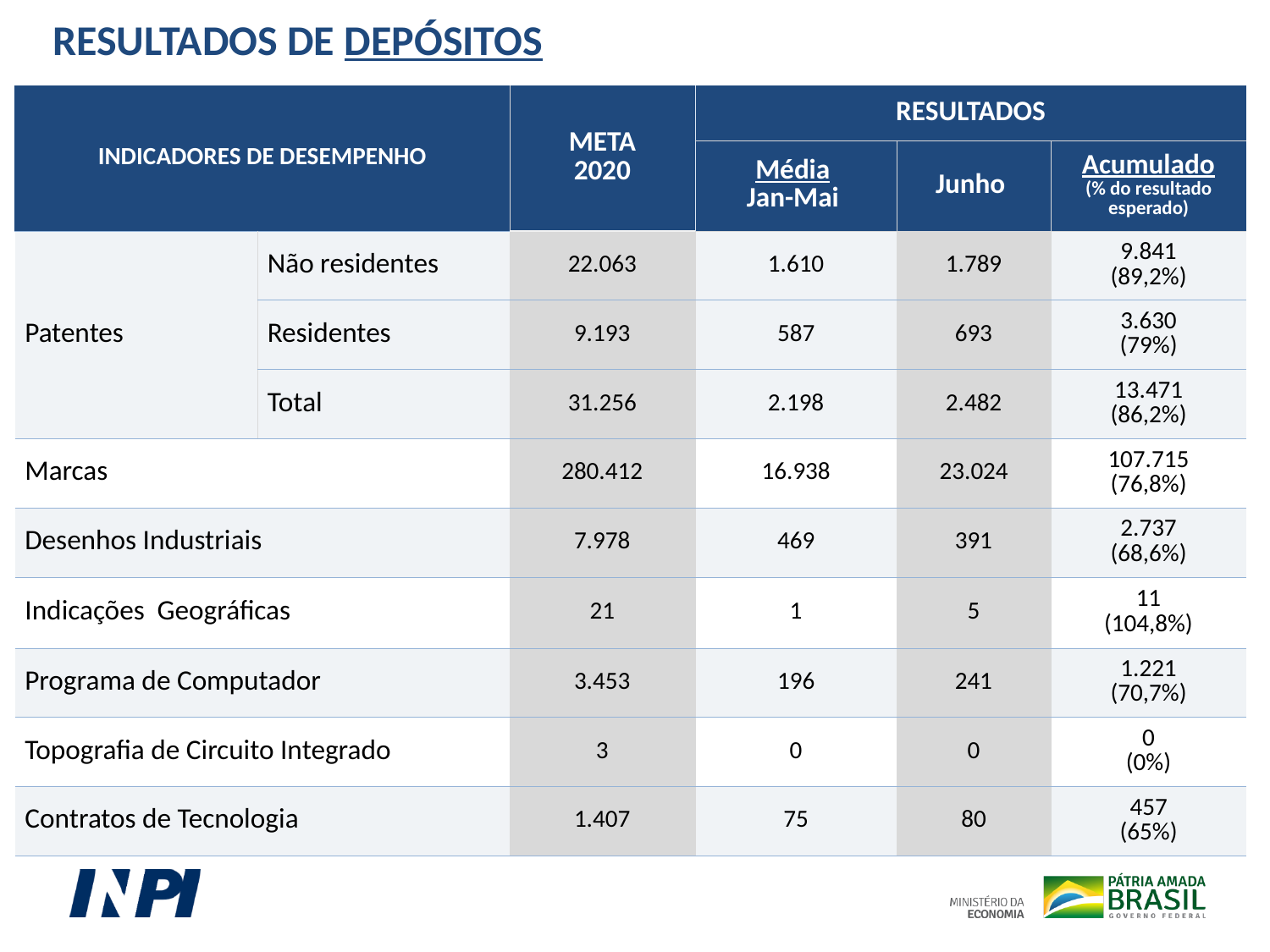

RESULTADOS DE DEPÓSITOS
| INDICADORES DE DESEMPENHO |  | META 2020 | RESULTADOS |  |  |
| --- | --- | --- | --- | --- | --- |
|  |  |  | Média Jan-Mai | Junho | Acumulado (% do resultado esperado) |
| Patentes | Não residentes | 22.063 | 1.610 | 1.789 | 9.841 (89,2%) |
|  | Residentes | 9.193 | 587 | 693 | 3.630 (79%) |
|  | Total | 31.256 | 2.198 | 2.482 | 13.471 (86,2%) |
| Marcas |  | 280.412 | 16.938 | 23.024 | 107.715 (76,8%) |
| Desenhos Industriais |  | 7.978 | 469 | 391 | 2.737 (68,6%) |
| Indicações Geográficas |  | 21 | 1 | 5 | 11 (104,8%) |
| Programa de Computador |  | 3.453 | 196 | 241 | 1.221 (70,7%) |
| Topografia de Circuito Integrado |  | 3 | 0 | 0 | 0 (0%) |
| Contratos de Tecnologia |  | 1.407 | 75 | 80 | 457 (65%) |